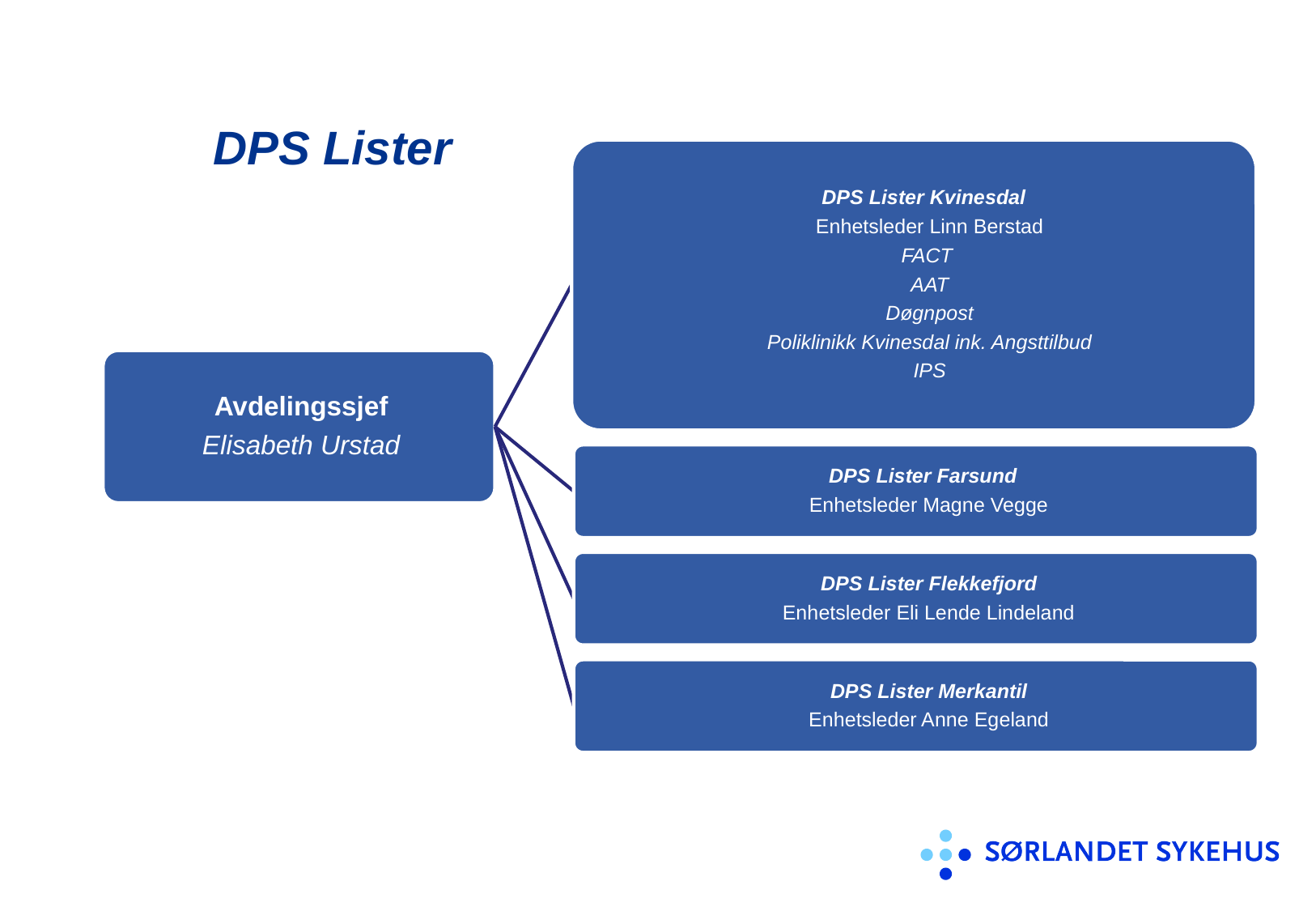

Avdelingssjef
Elisabeth Urstad

DPS Lister Kvinesdal
Enhetsleder Linn Berstad
FACT
AAT
Døgnpost
Poliklinikk Kvinesdal ink. Angsttilbud
IPS

DPS Lister Farsund
Enhetsleder Magne Vegge

DPS Lister Flekkefjord
Enhetsleder Eli Lende Lindeland

DPS Lister Merkantil
Enhetsleder Anne Egeland
# DPS Lister